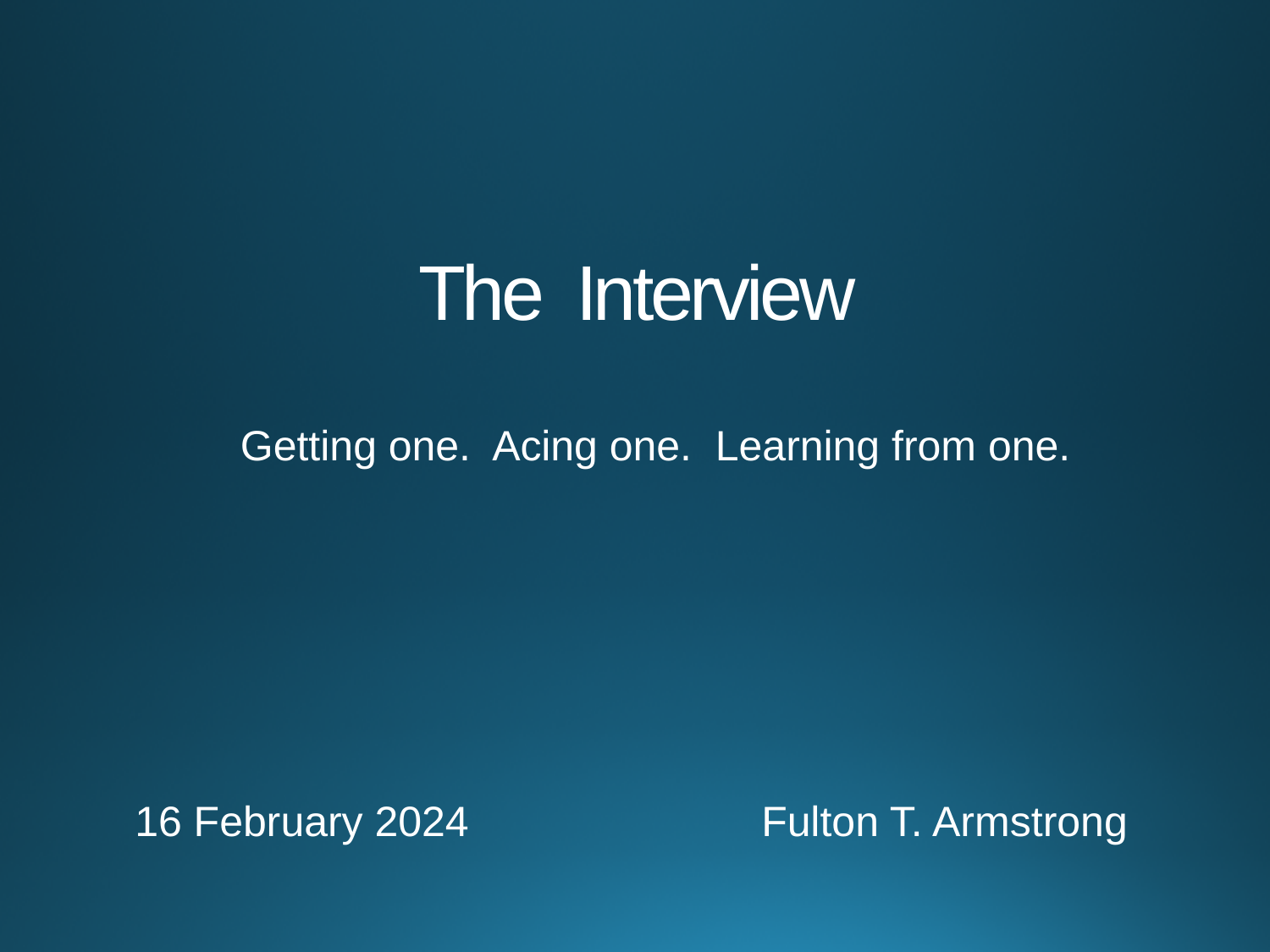

# The  Interview
Getting one.  Acing one.  Learning from one.
Fulton T. Armstrong
16 February 2024